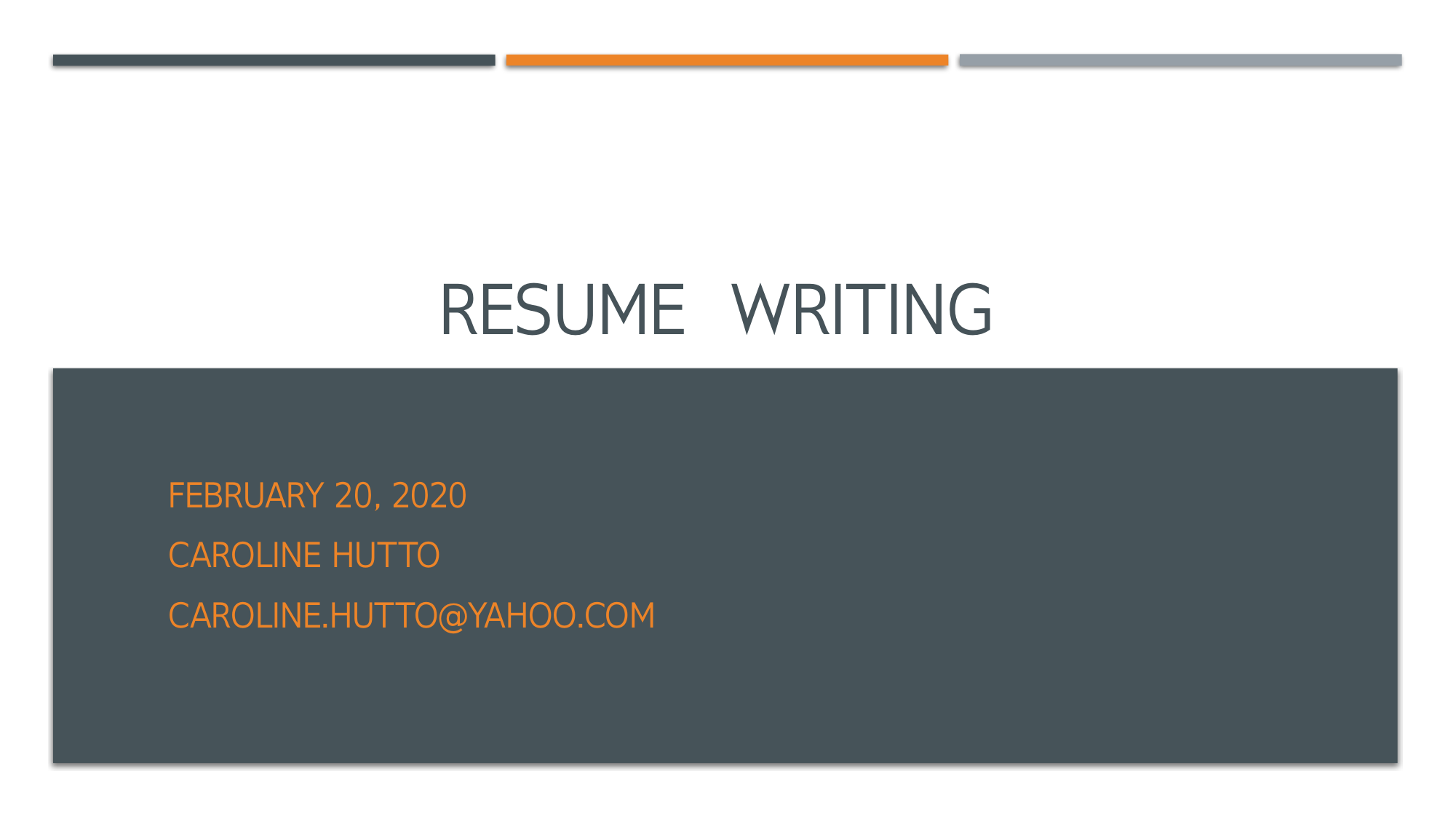

# Resume  Writing
February 20, 2020
Caroline Hutto
caroline.hutto@yahoo.com